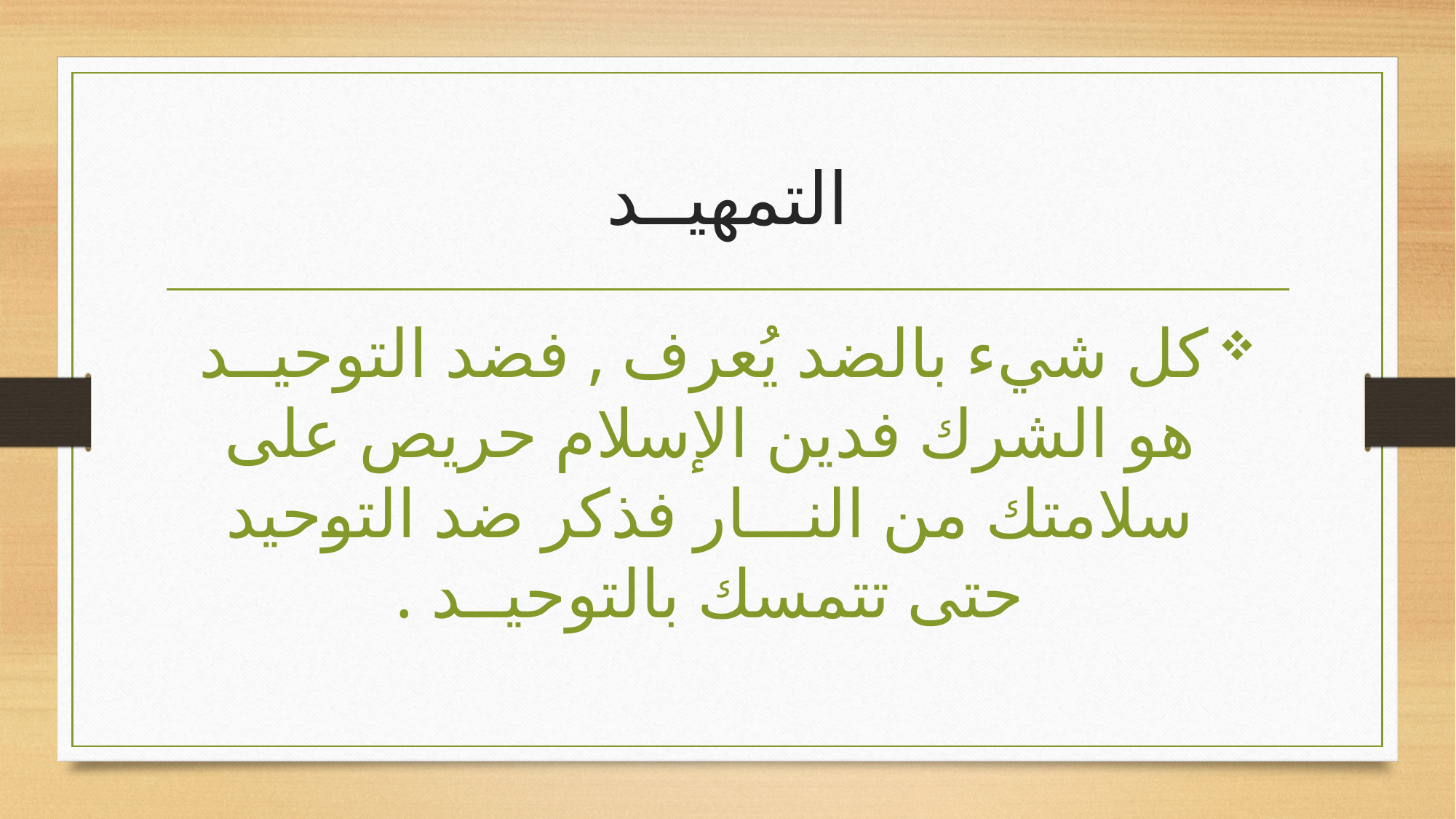

# التمهيــد
 كل شيء بالضد يُعرف , فضد التوحيــد هو الشرك فدين الإسلام حريص على سلامتك من النـــار فذكر ضد التوحيد حتى تتمسك بالتوحيــد .